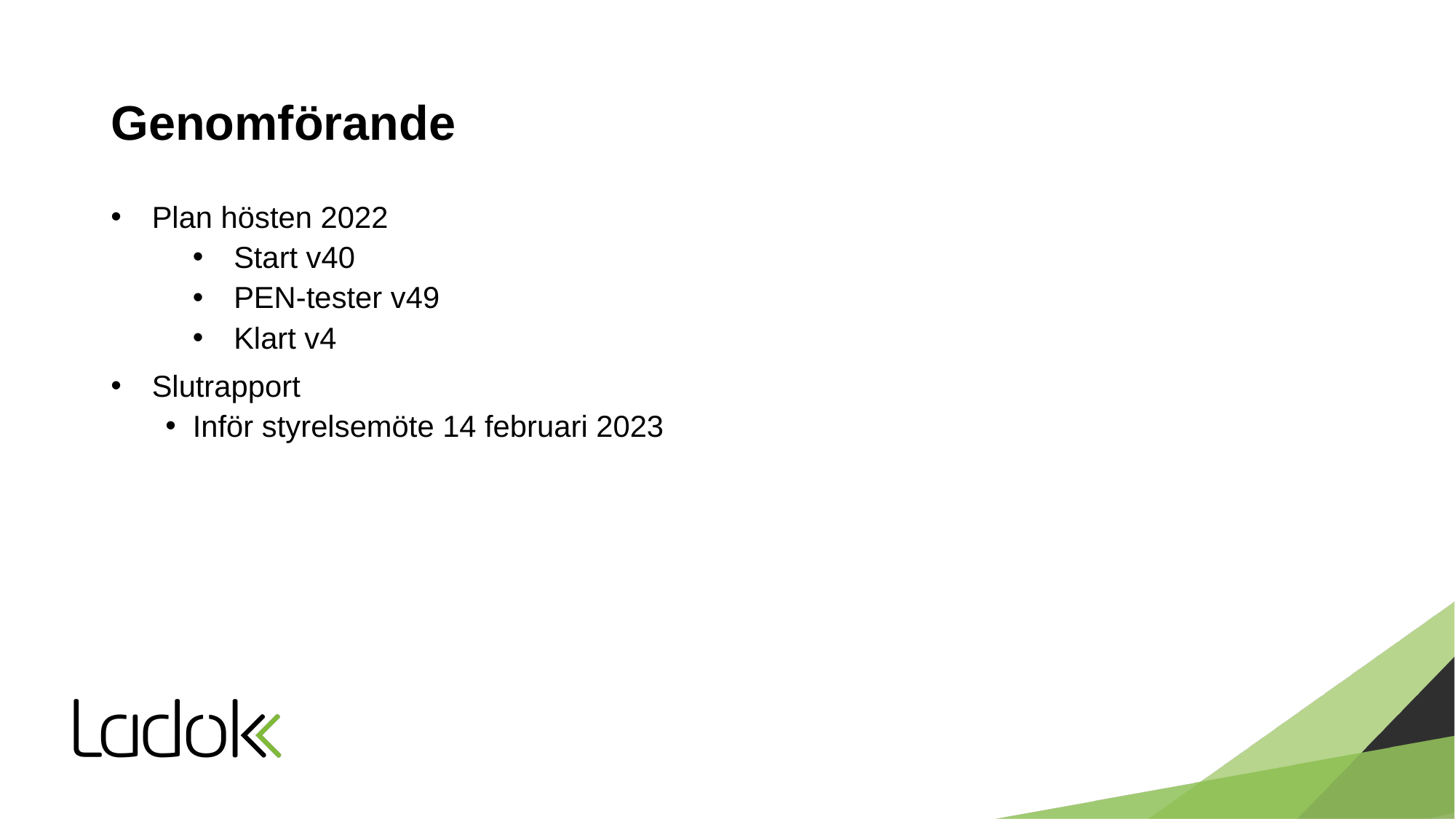

# Genomförande
Plan hösten 2022
Start v40
PEN-tester v49
Klart v4
Slutrapport
Inför styrelsemöte 14 februari 2023